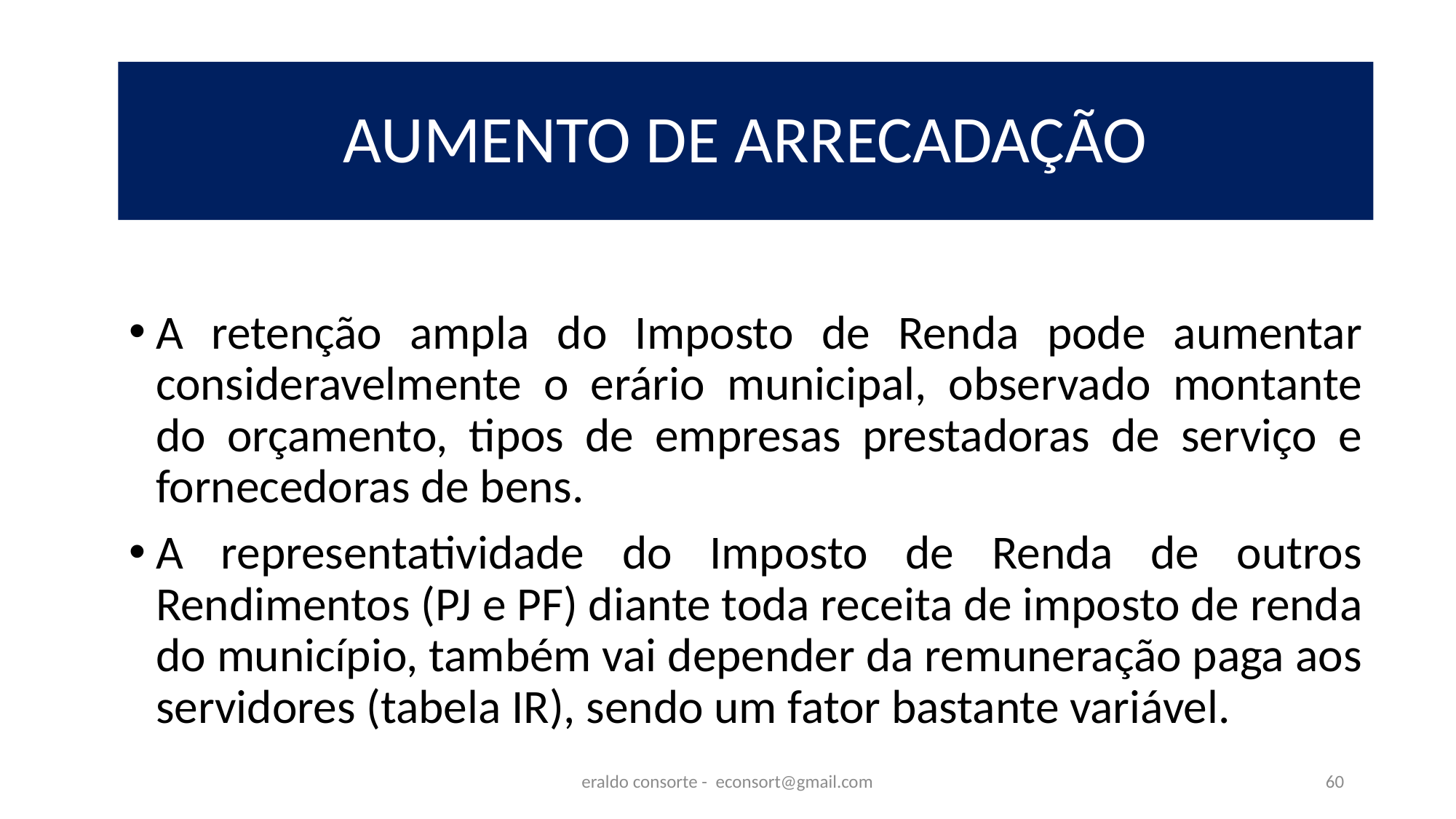

# AUMENTO DE ARRECADAÇÃO
AUMENTO DE ARRECADAÇÃO

A retenção ampla do Imposto de Renda pode aumentar consideravelmente o erário municipal, observado montante do orçamento, tipos de empresas prestadoras de serviço e fornecedoras de bens.
A representatividade do Imposto de Renda de outros Rendimentos (PJ e PF) diante toda receita de imposto de renda do município, também vai depender da remuneração paga aos servidores (tabela IR), sendo um fator bastante variável.

eraldo consorte -  econsort@gmail.com
60